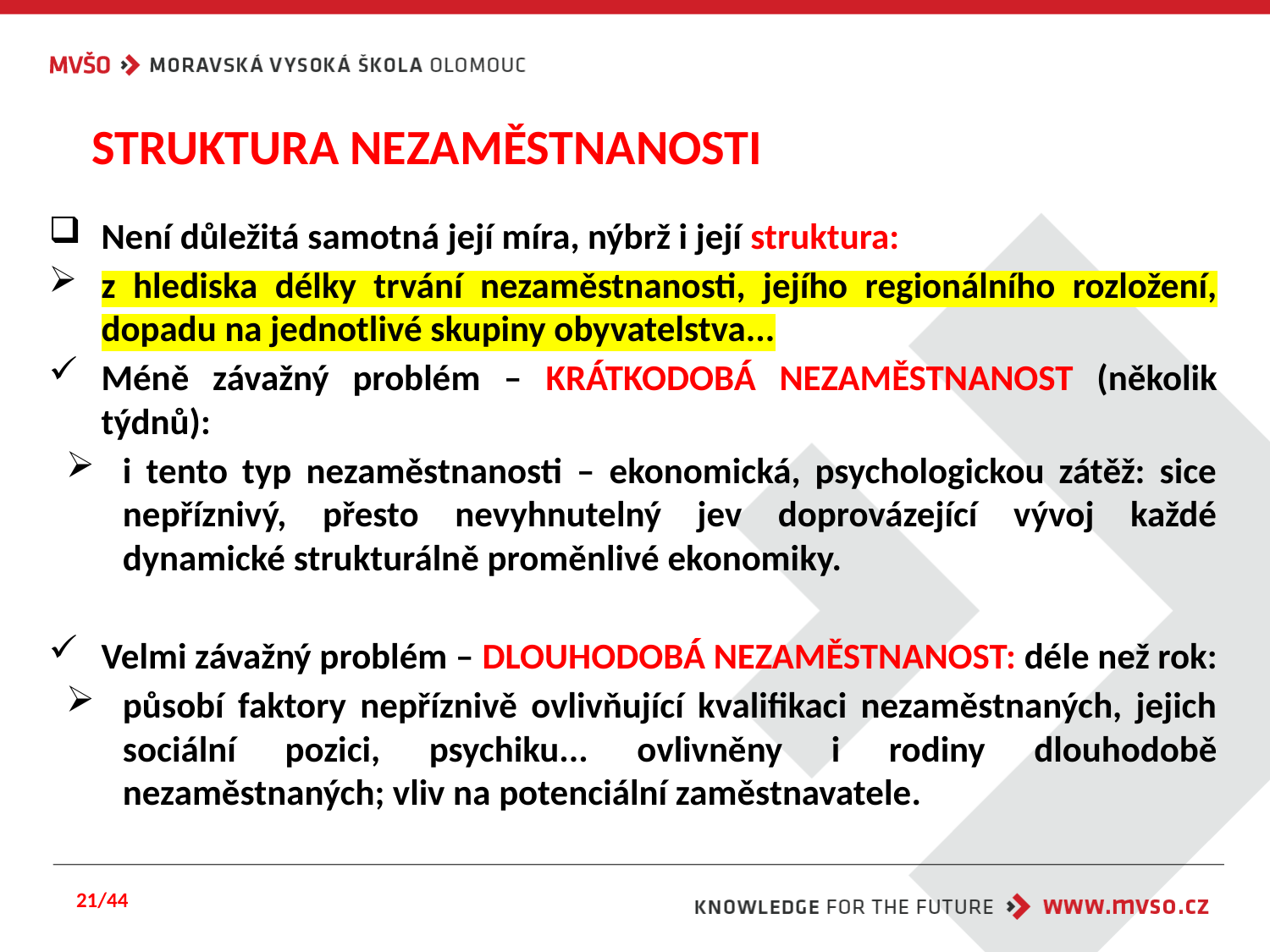

# STRUKTURA NEZAMĚSTNANOSTI
Není důležitá samotná její míra, nýbrž i její struktura:
z hlediska délky trvání nezaměstnanosti, jejího regionálního rozložení, dopadu na jednotlivé skupiny obyvatelstva...
Méně závažný problém – KRÁTKODOBÁ NEZAMĚSTNANOST (několik týdnů):
i tento typ nezaměstnanosti – ekonomická, psychologickou zátěž: sice nepříznivý, přesto nevyhnutelný jev doprovázející vývoj každé dynamické strukturálně proměnlivé ekonomiky.

Velmi závažný problém – DLOUHODOBÁ NEZAMĚSTNANOST: déle než rok:
působí faktory nepříznivě ovlivňující kvalifikaci nezaměstnaných, jejich sociální pozici, psychiku... ovlivněny i rodiny dlouhodobě nezaměstnaných; vliv na potenciální zaměstnavatele.
21/44